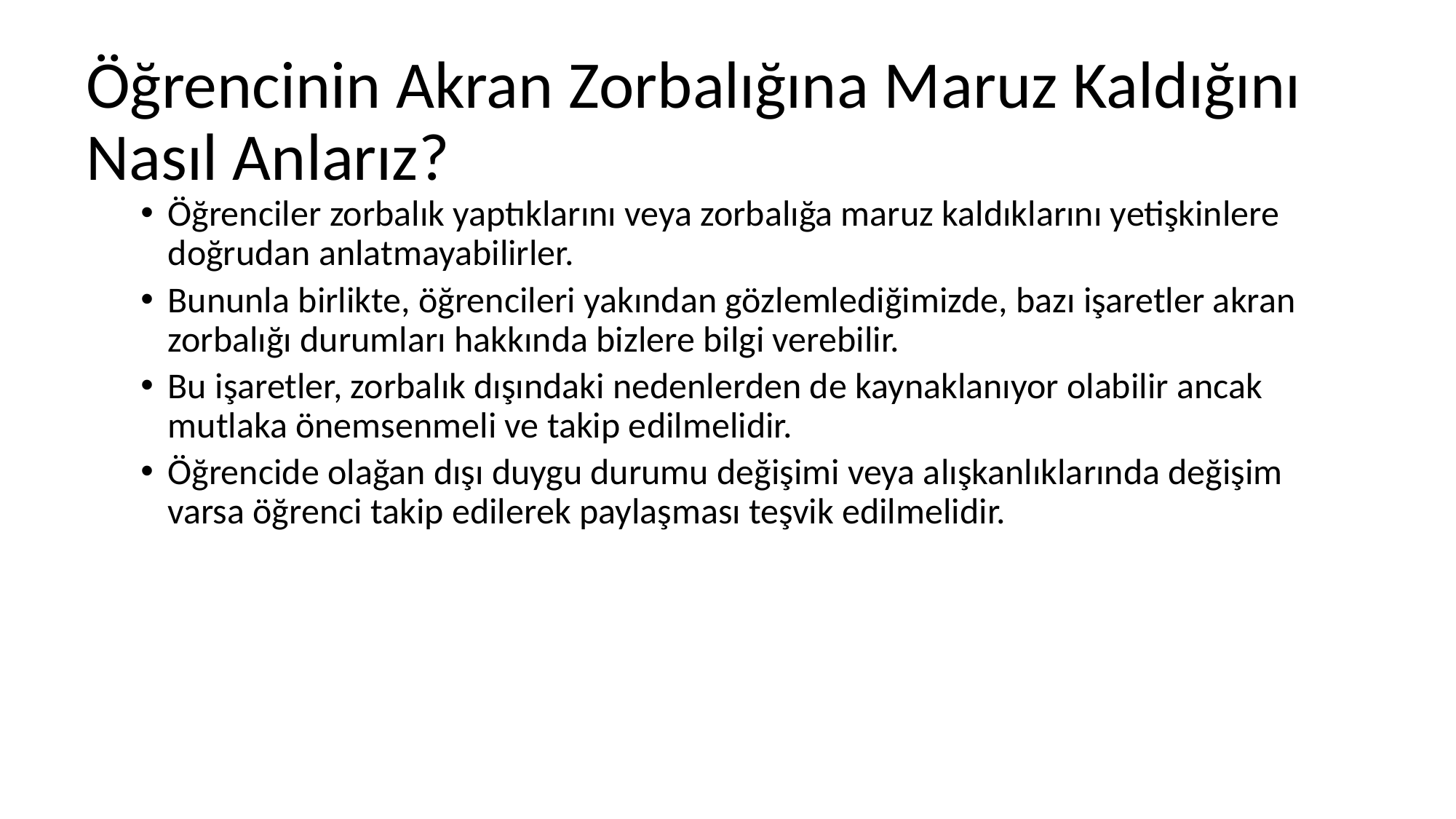

# Öğrencinin Akran Zorbalığına Maruz Kaldığını Nasıl Anlarız?
Öğrenciler zorbalık yaptıklarını veya zorbalığa maruz kaldıklarını yetişkinlere doğrudan anlatmayabilirler.
Bununla birlikte, öğrencileri yakından gözlemlediğimizde, bazı işaretler akran zorbalığı durumları hakkında bizlere bilgi verebilir.
Bu işaretler, zorbalık dışındaki nedenlerden de kaynaklanıyor olabilir ancak mutlaka önemsenmeli ve takip edilmelidir.
Öğrencide olağan dışı duygu durumu değişimi veya alışkanlıklarında değişim varsa öğrenci takip edilerek paylaşması teşvik edilmelidir.